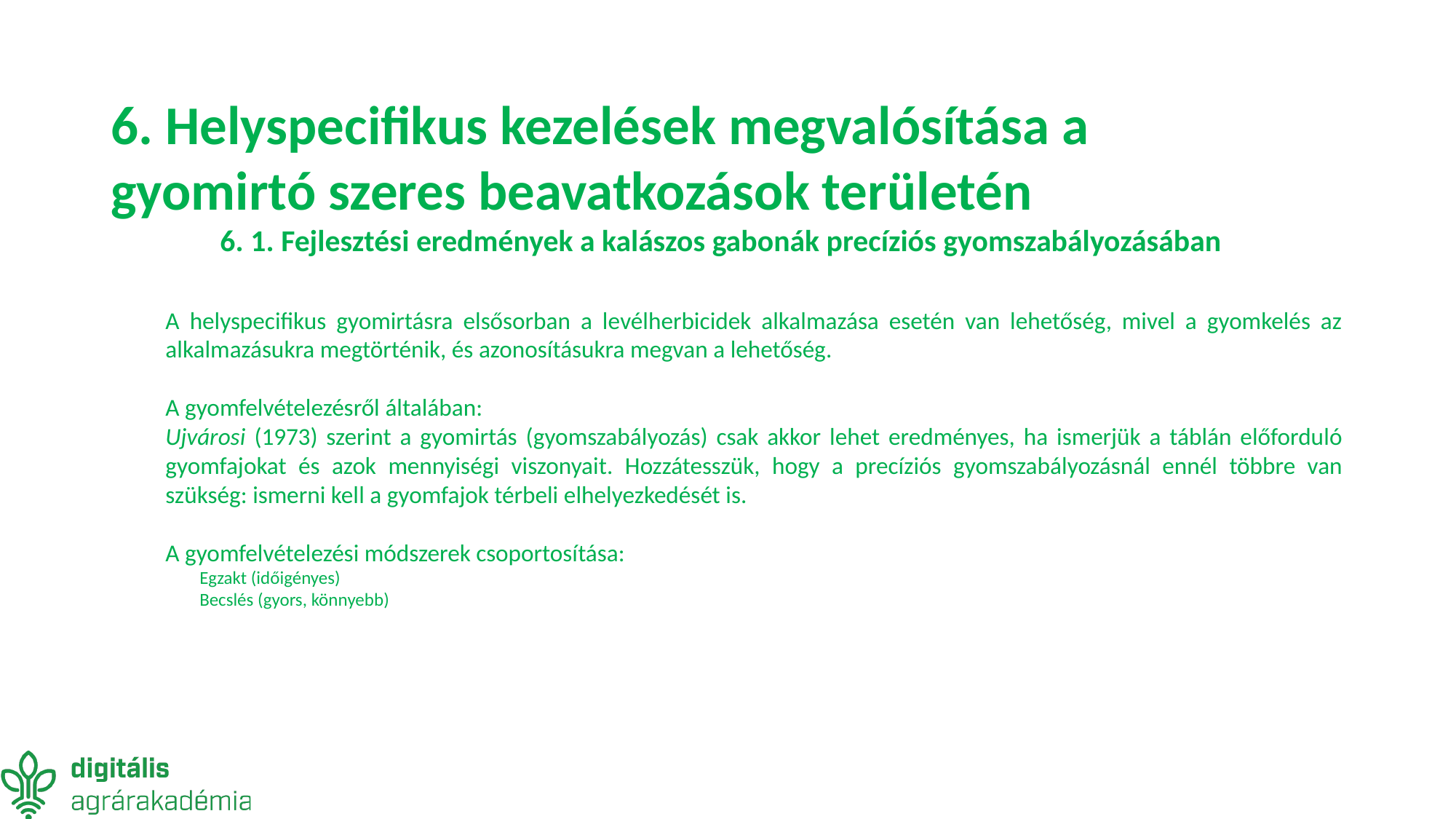

# 6. Helyspecifikus kezelések megvalósítása a gyomirtó szeres beavatkozások területén 6. 1. Fejlesztési eredmények a kalászos gabonák precíziós gyomszabályozásában
A helyspecifikus gyomirtásra elsősorban a levélherbicidek alkalmazása esetén van lehetőség, mivel a gyomkelés az alkalmazásukra megtörténik, és azonosításukra megvan a lehetőség.

A gyomfelvételezésről általában:
Ujvárosi (1973) szerint a gyomirtás (gyomszabályozás) csak akkor lehet eredményes, ha ismerjük a táblán előforduló gyomfajokat és azok mennyiségi viszonyait. Hozzátesszük, hogy a precíziós gyomszabályozásnál ennél többre van szükség: ismerni kell a gyomfajok térbeli elhelyezkedését is.

A gyomfelvételezési módszerek csoportosítása:
Egzakt (időigényes)
Becslés (gyors, könnyebb)